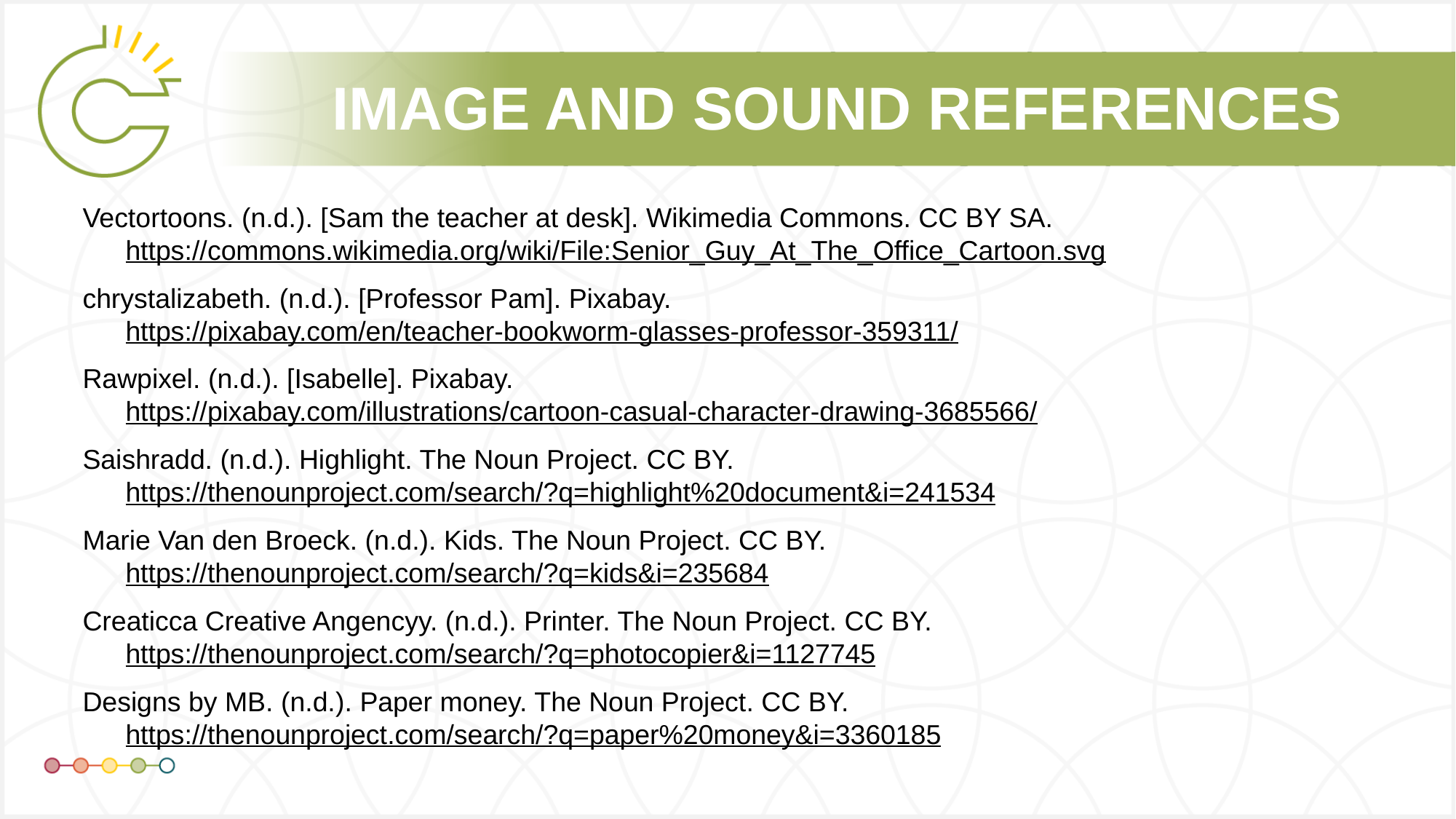

Vectortoons. (n.d.). [Sam the teacher at desk]. Wikimedia Commons. CC BY SA. https://commons.wikimedia.org/wiki/File:Senior_Guy_At_The_Office_Cartoon.svg
chrystalizabeth. (n.d.). [Professor Pam]. Pixabay. https://pixabay.com/en/teacher-bookworm-glasses-professor-359311/
Rawpixel. (n.d.). [Isabelle]. Pixabay. https://pixabay.com/illustrations/cartoon-casual-character-drawing-3685566/
Saishradd. (n.d.). Highlight. The Noun Project. CC BY. https://thenounproject.com/search/?q=highlight%20document&i=241534
Marie Van den Broeck. (n.d.). Kids. The Noun Project. CC BY. https://thenounproject.com/search/?q=kids&i=235684
Creaticca Creative Angencyy. (n.d.). Printer. The Noun Project. CC BY. https://thenounproject.com/search/?q=photocopier&i=1127745
Designs by MB. (n.d.). Paper money. The Noun Project. CC BY. https://thenounproject.com/search/?q=paper%20money&i=3360185